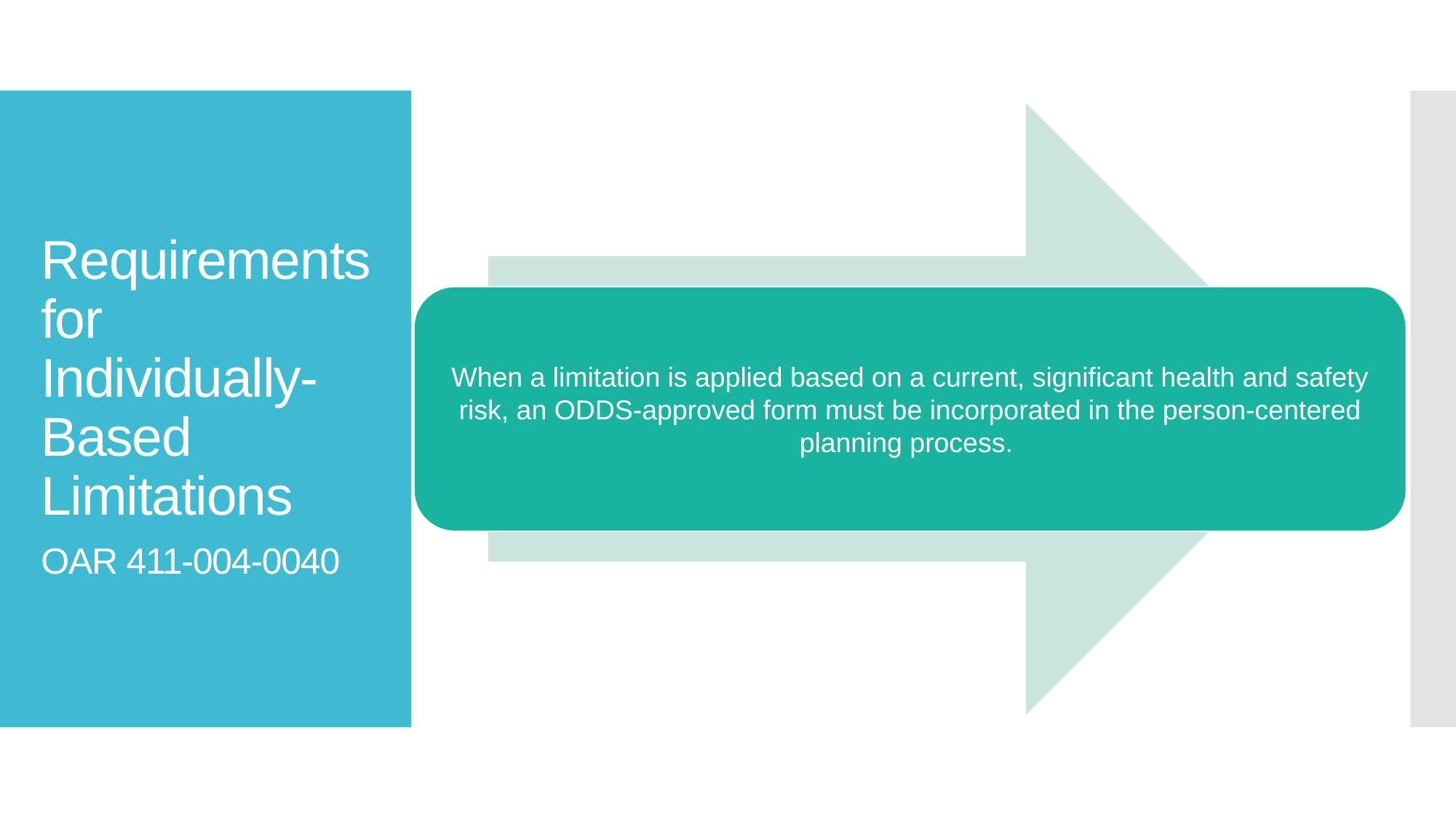

When a limitation is applied based on a current, significant health and safety risk, an ODDS-approved form must be incorporated in the person-centered planning process.
# Requirements for Individually-Based Limitations OAR 411-004-0040